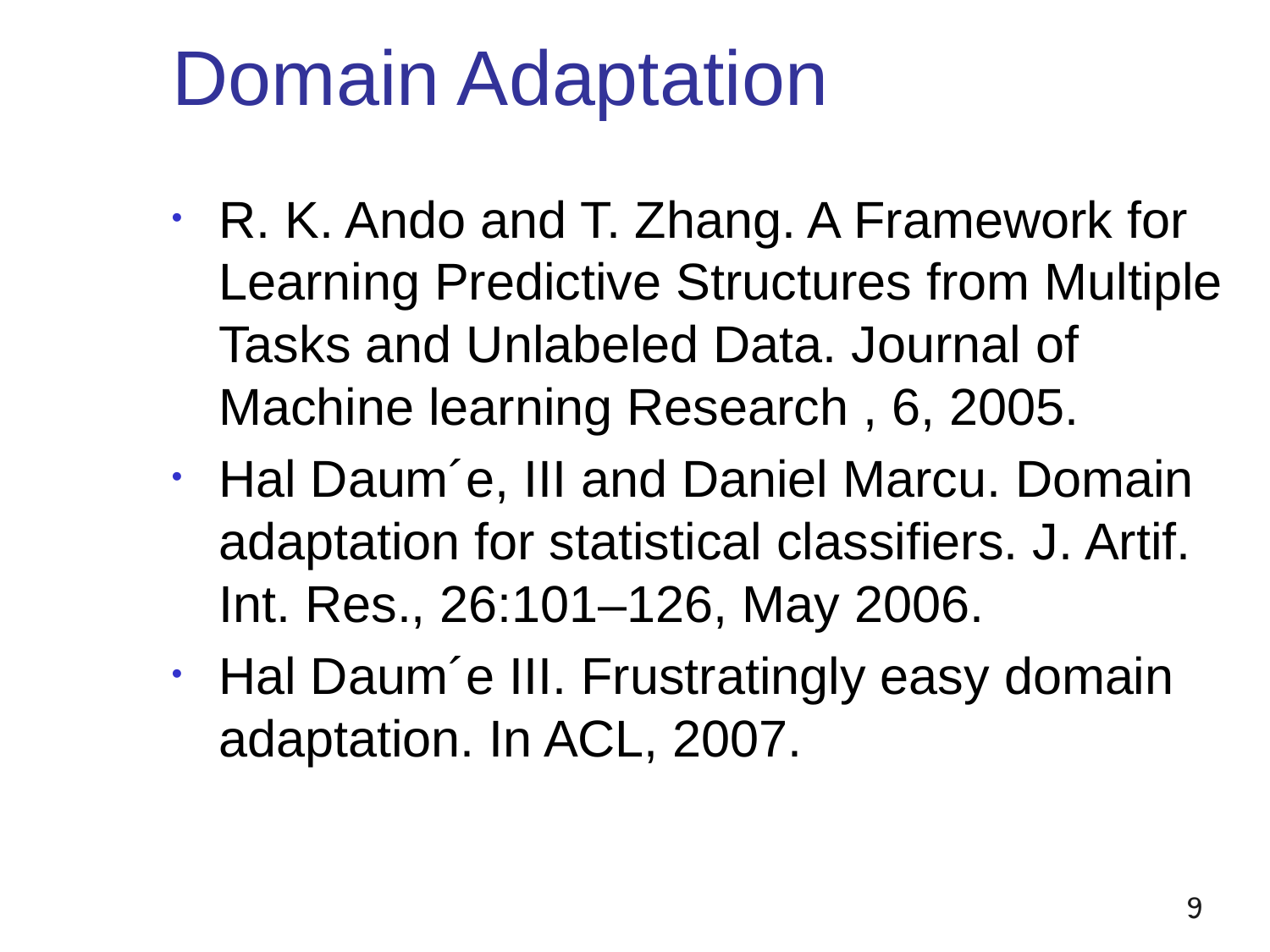

# Domain Adaptation
R. K. Ando and T. Zhang. A Framework for Learning Predictive Structures from Multiple Tasks and Unlabeled Data. Journal of Machine learning Research , 6, 2005.
Hal Daum´e, III and Daniel Marcu. Domain adaptation for statistical classifiers. J. Artif. Int. Res., 26:101–126, May 2006.
Hal Daum´e III. Frustratingly easy domain adaptation. In ACL, 2007.

9